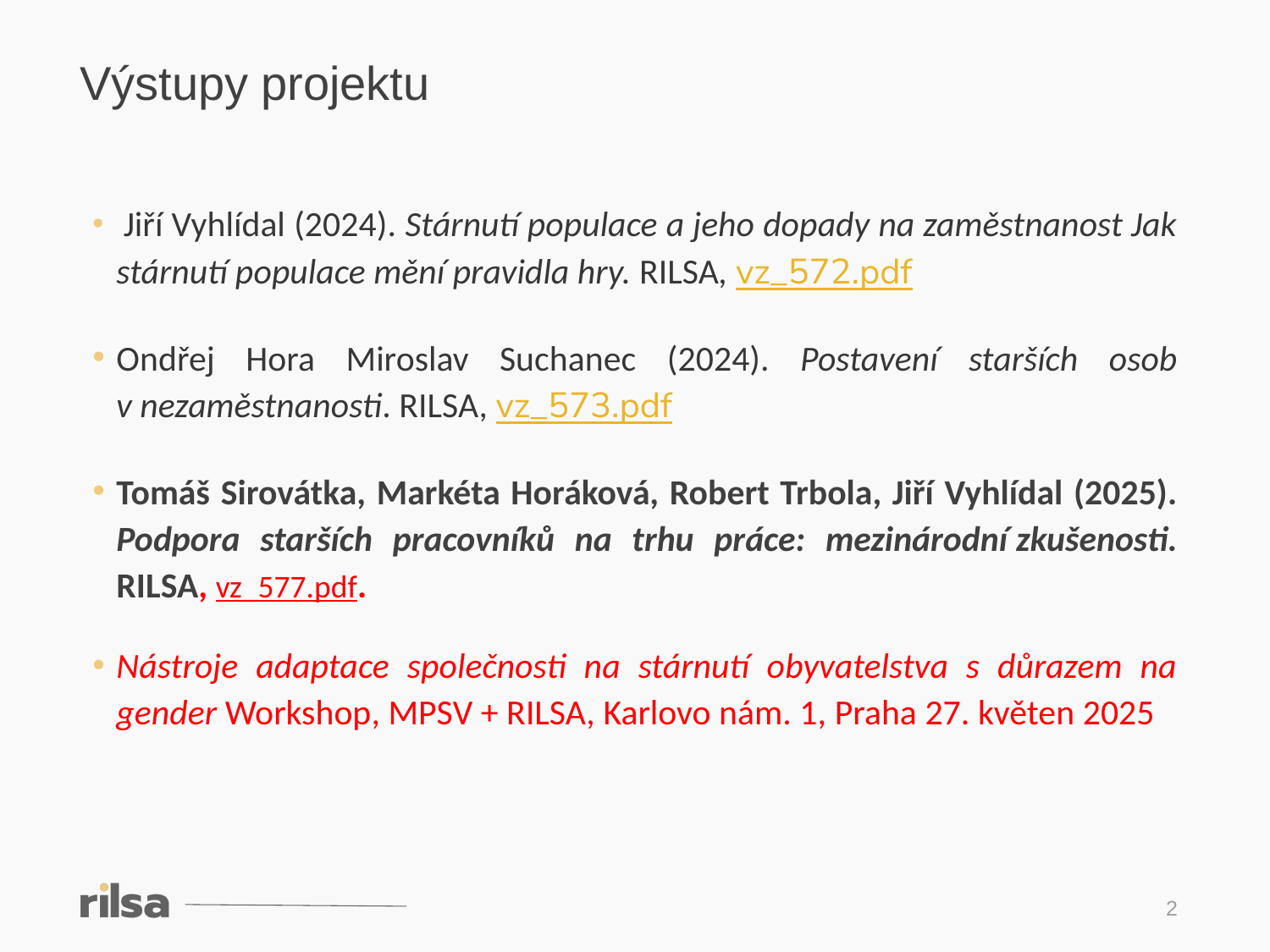

Výstupy projektu

 Jiří Vyhlídal (2024). Stárnutí populace a jeho dopady na zaměstnanost Jak stárnutí populace mění pravidla hry. RILSA, vz_572.pdf
Ondřej Hora Miroslav Suchanec (2024). Postavení starších osob v nezaměstnanosti. RILSA, vz_573.pdf
Tomáš Sirovátka, Markéta Horáková, Robert Trbola, Jiří Vyhlídal (2025). Podpora starších pracovníků na trhu práce: mezinárodní zkušenosti. RILSA, vz_577.pdf.
Nástroje adaptace společnosti na stárnutí obyvatelstva s důrazem na gender Workshop, MPSV + RILSA, Karlovo nám. 1, Praha 27. květen 2025

2